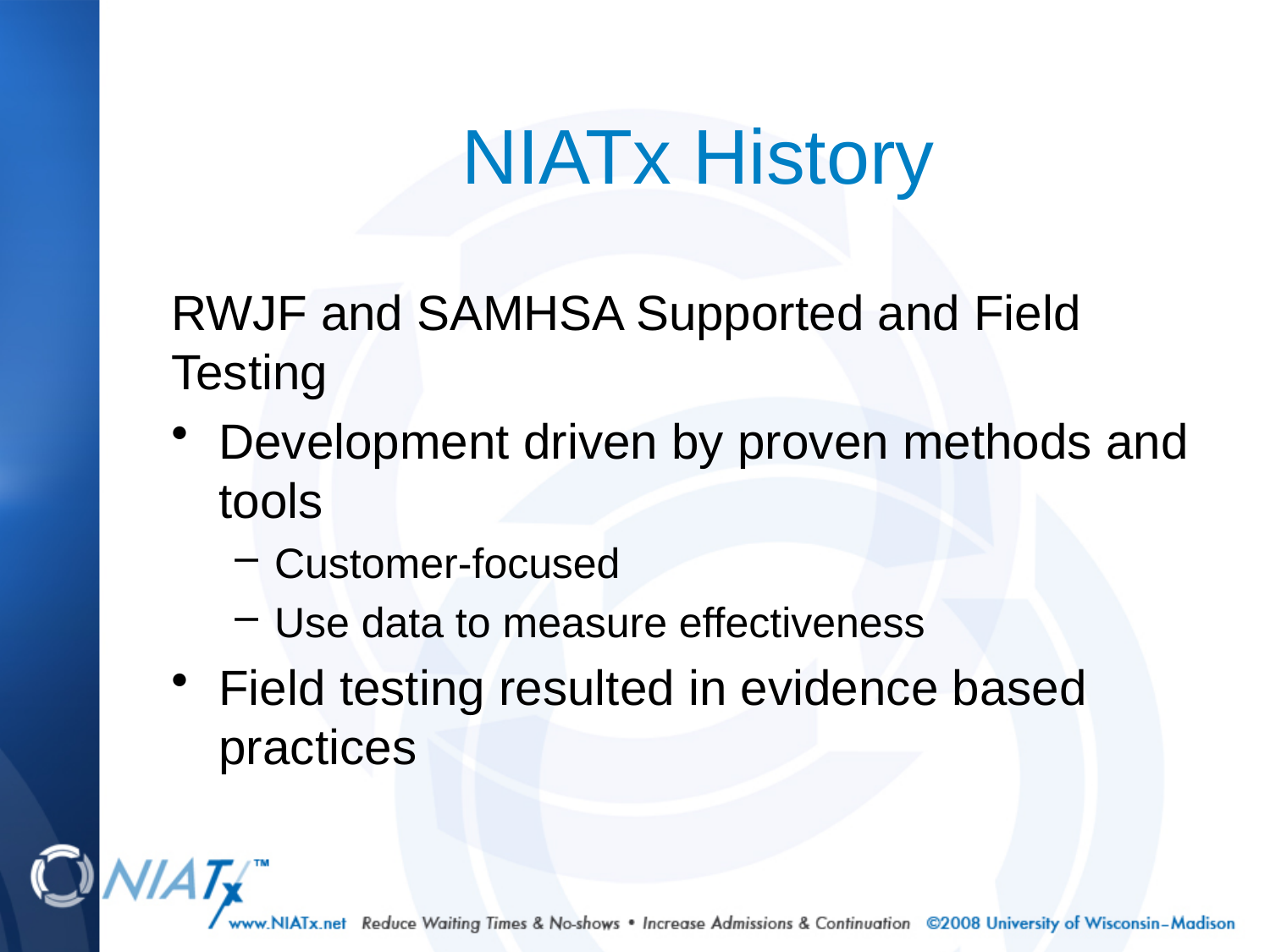

# NIATx History
RWJF and SAMHSA Supported and Field Testing
Development driven by proven methods and tools
Customer-focused
Use data to measure effectiveness
Field testing resulted in evidence based practices